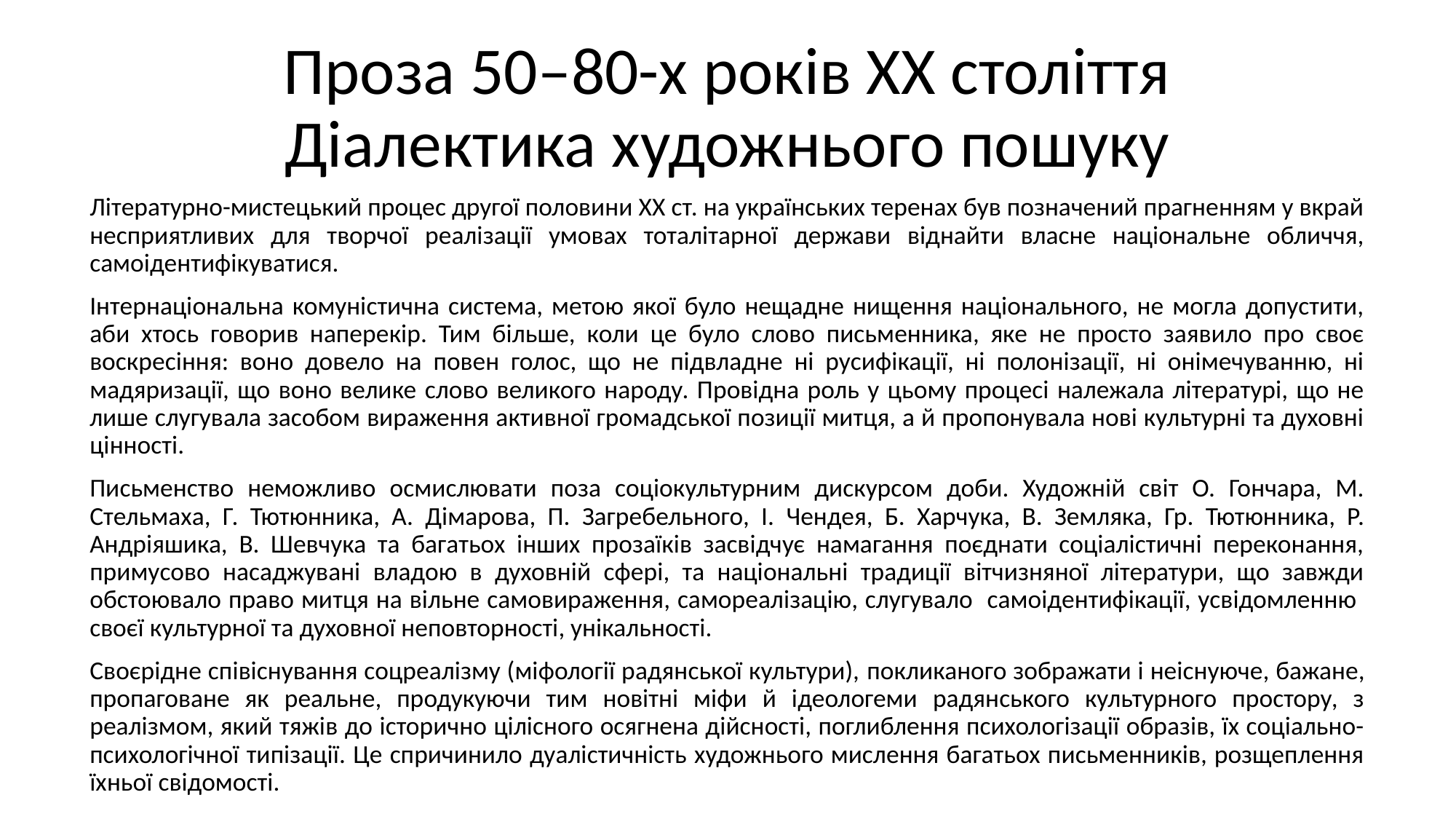

# Проза 50–80-х років ХХ століття Діалектика художнього пошуку
Літературно-мистецький процес другої половини ХХ ст. на українських теренах був позначений прагненням у вкрай несприятливих для творчої реалізації умовах тоталітарної держави віднайти власне національне обличчя, самоідентифікуватися.
Інтернаціональна комуністична система, метою якої було нещадне нищення національного, не могла допустити, аби хтось говорив наперекір. Тим більше, коли це було слово письменника, яке не просто заявило про своє воскресіння: воно довело на повен голос, що не підвладне ні русифікації, ні полонізації, ні онімечуванню, ні мадяризації, що воно велике слово великого народу. Провідна роль у цьому процесі належала літературі, що не лише слугувала засобом вираження активної громадської позиції митця, а й пропонувала нові культурні та духовні цінності.
Письменство неможливо осмислювати поза соціокультурним дискурсом доби. Художній світ О. Гончара, М. Стельмаха, Г. Тютюнника, А. Дімарова, П. Загребельного, І. Чендея, Б. Харчука, В. Земляка, Гр. Тютюнника, Р. Андріяшика, В. Шевчука та багатьох інших прозаїків засвідчує намагання поєднати соціалістичні переконання, примусово насаджувані владою в духовній сфері, та національні традиції вітчизняної літератури, що завжди обстоювало право митця на вільне самовираження, самореалізацію, слугувало  самоідентифікації, усвідомленню  своєї культурної та духовної неповторності, унікальності.
Своєрідне співіснування соцреалізму (міфології радянської культури), покликаного зображати і неіснуюче, бажане, пропаговане як реальне, продукуючи тим новітні міфи й ідеологеми радянського культурного простору, з реалізмом, який тяжів до історично цілісного осягнена дійсності, поглиблення психологізації образів, їх соціально-психологічної типізації. Це спричинило дуалістичність художнього мислення багатьох письменників, розщеплення їхньої свідомості.